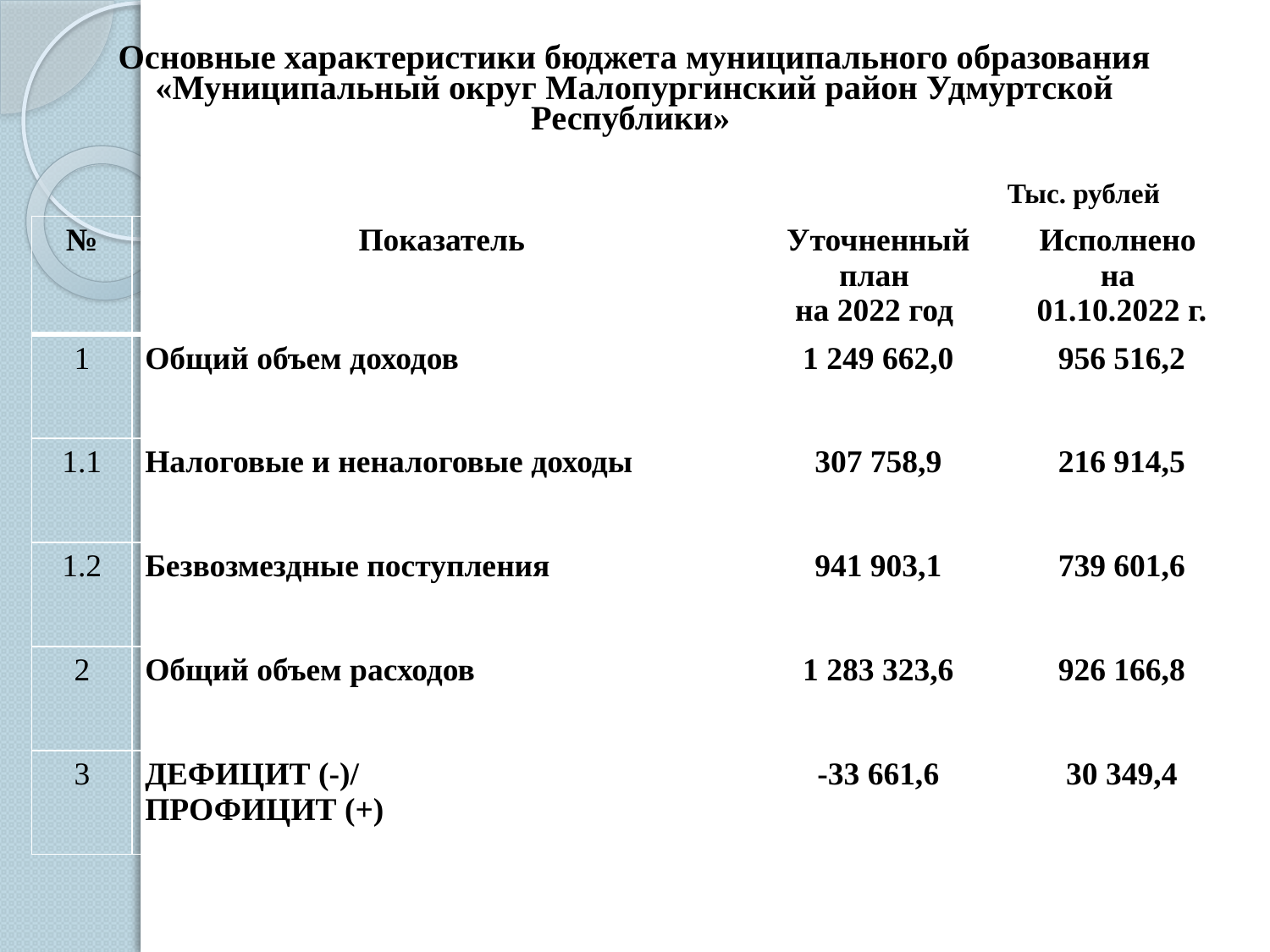

# Основные характеристики бюджета муниципального образования «Муниципальный округ Малопургинский район Удмуртской Республики»
Тыс. рублей
| № | Показатель | Уточненный план на 2022 год | Исполнено на 01.10.2022 г. |
| --- | --- | --- | --- |
| 1 | Общий объем доходов | 1 249 662,0 | 956 516,2 |
| 1.1 | Налоговые и неналоговые доходы | 307 758,9 | 216 914,5 |
| 1.2 | Безвозмездные поступления | 941 903,1 | 739 601,6 |
| 2 | Общий объем расходов | 1 283 323,6 | 926 166,8 |
| 3 | ДЕФИЦИТ (-)/ ПРОФИЦИТ (+) | -33 661,6 | 30 349,4 |